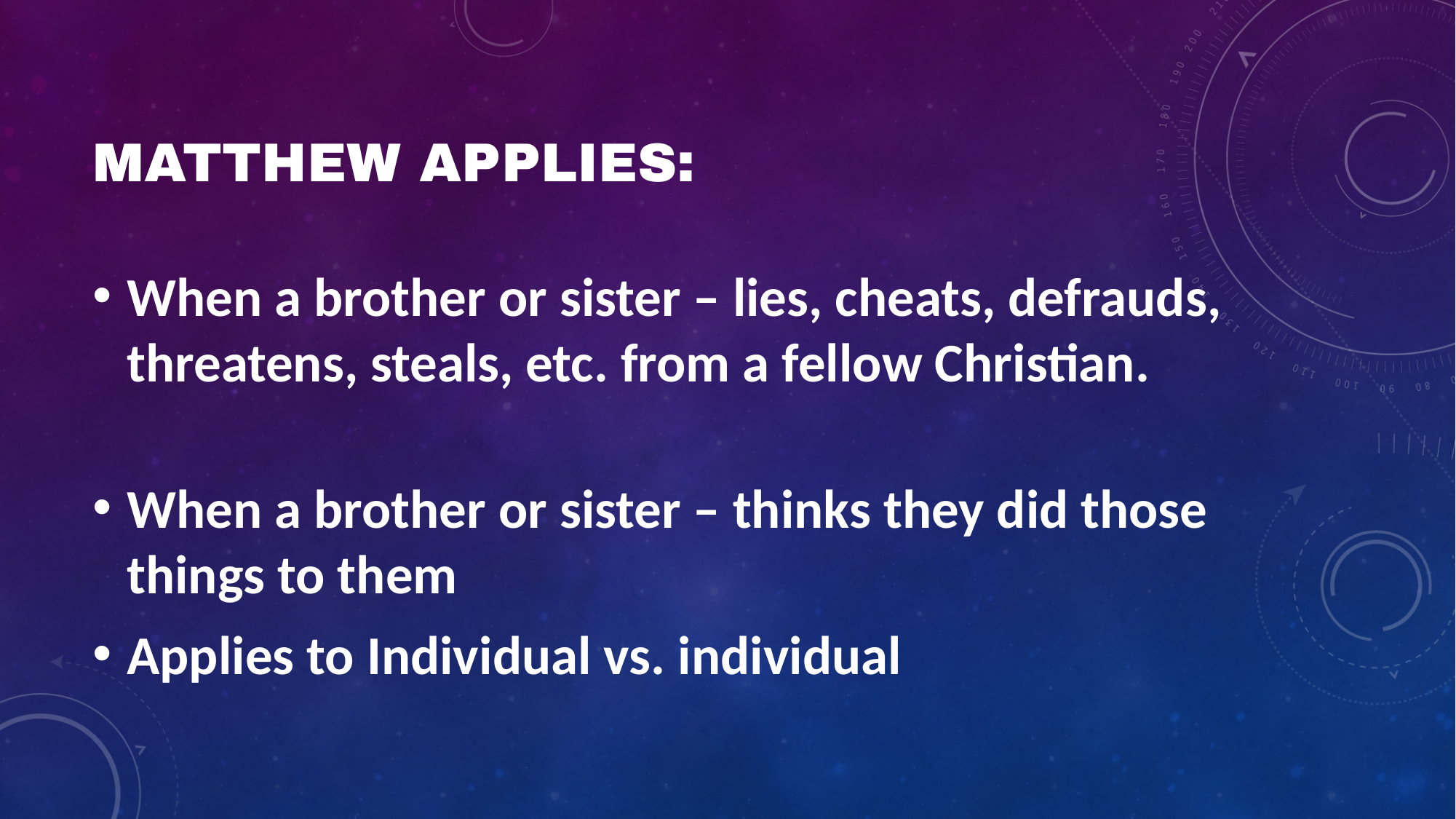

# Matthew applies:
When a brother or sister – lies, cheats, defrauds, threatens, steals, etc. from a fellow Christian.
When a brother or sister – thinks they did those things to them
Applies to Individual vs. individual